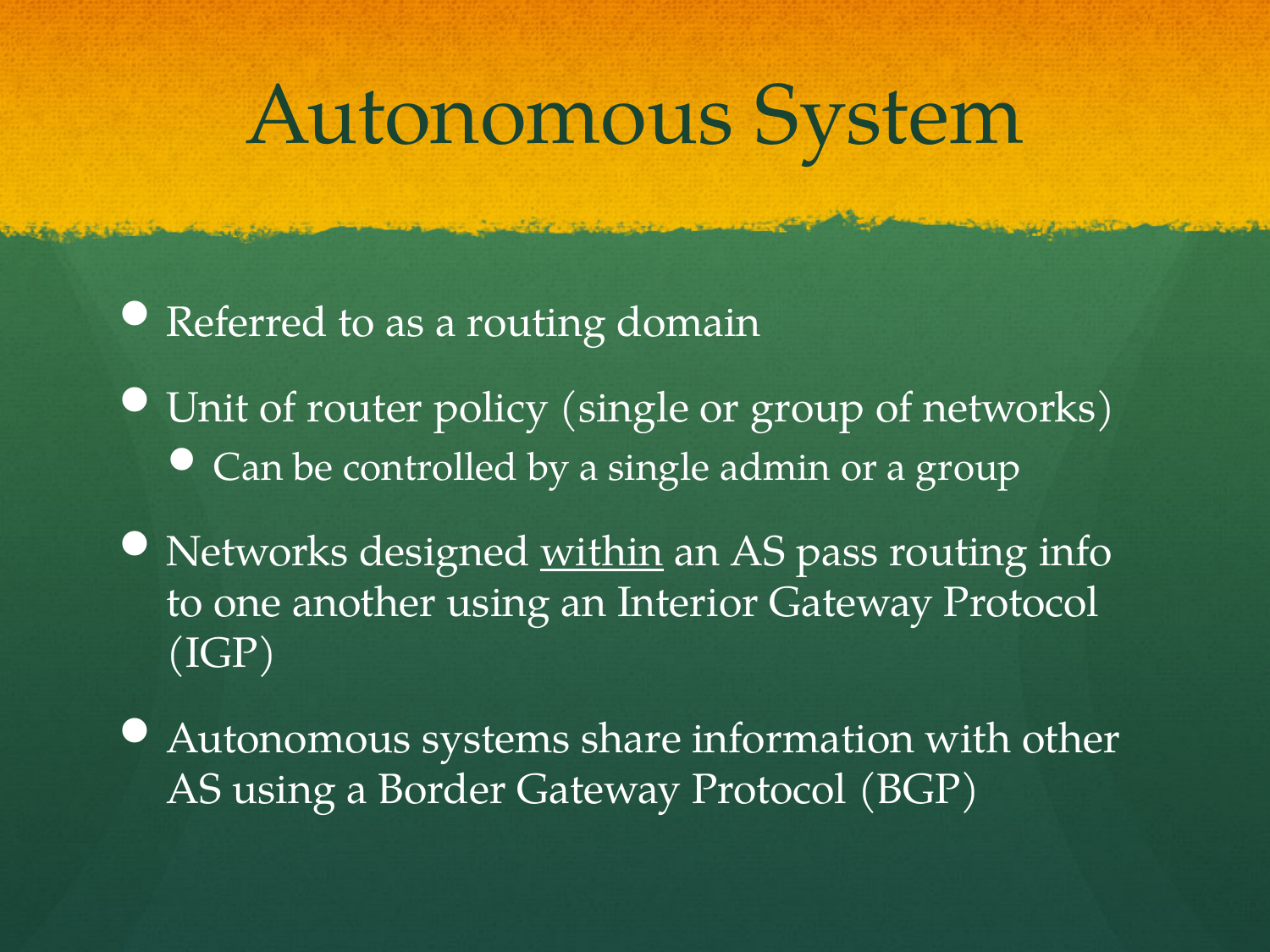

# Autonomous System
Referred to as a routing domain
Unit of router policy (single or group of networks)
Can be controlled by a single admin or a group
Networks designed within an AS pass routing info to one another using an Interior Gateway Protocol (IGP)
Autonomous systems share information with other AS using a Border Gateway Protocol (BGP)